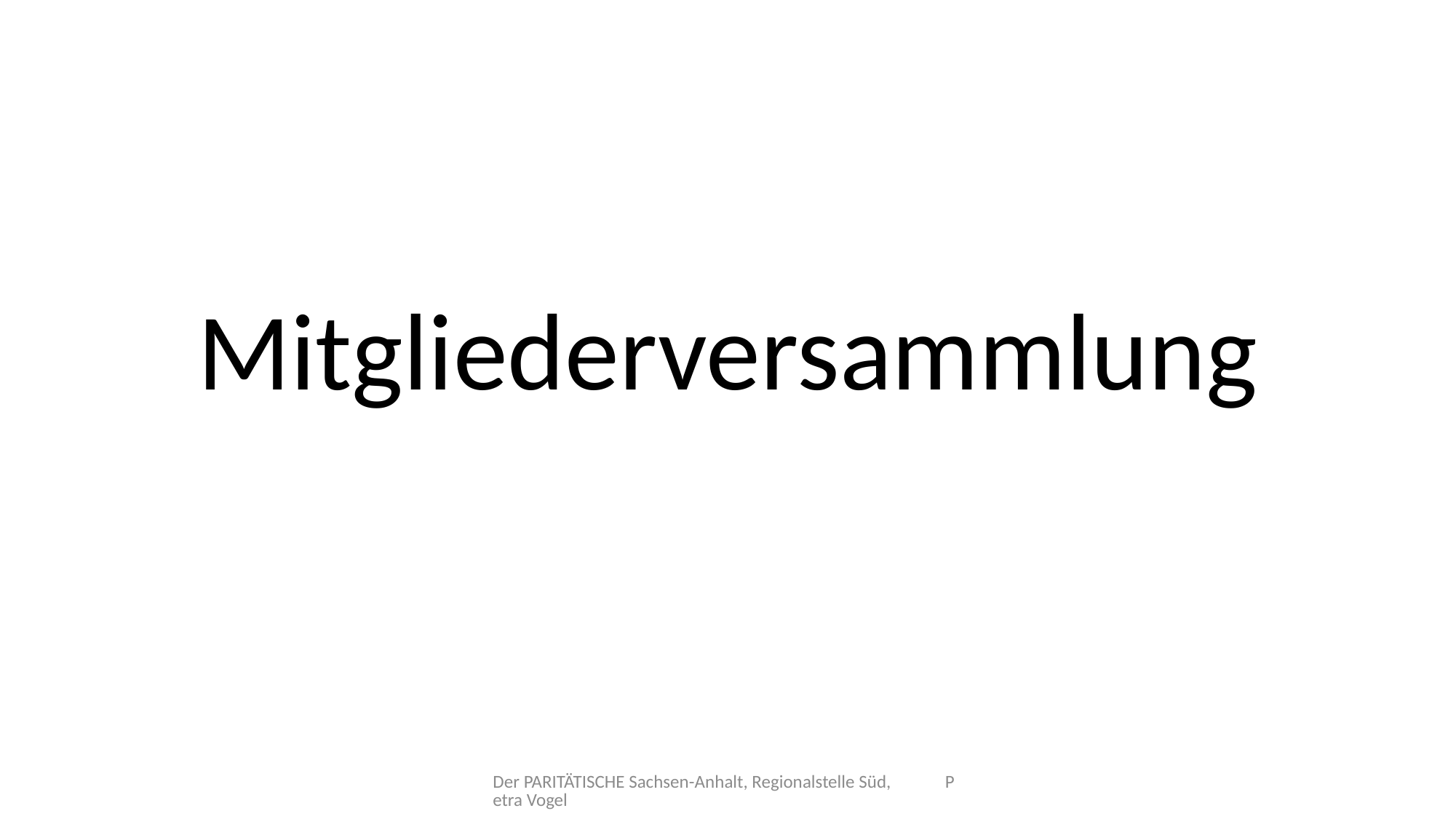

# Mitgliederversammlung
Der PARITÄTISCHE Sachsen-Anhalt, Regionalstelle Süd,             Petra Vogel